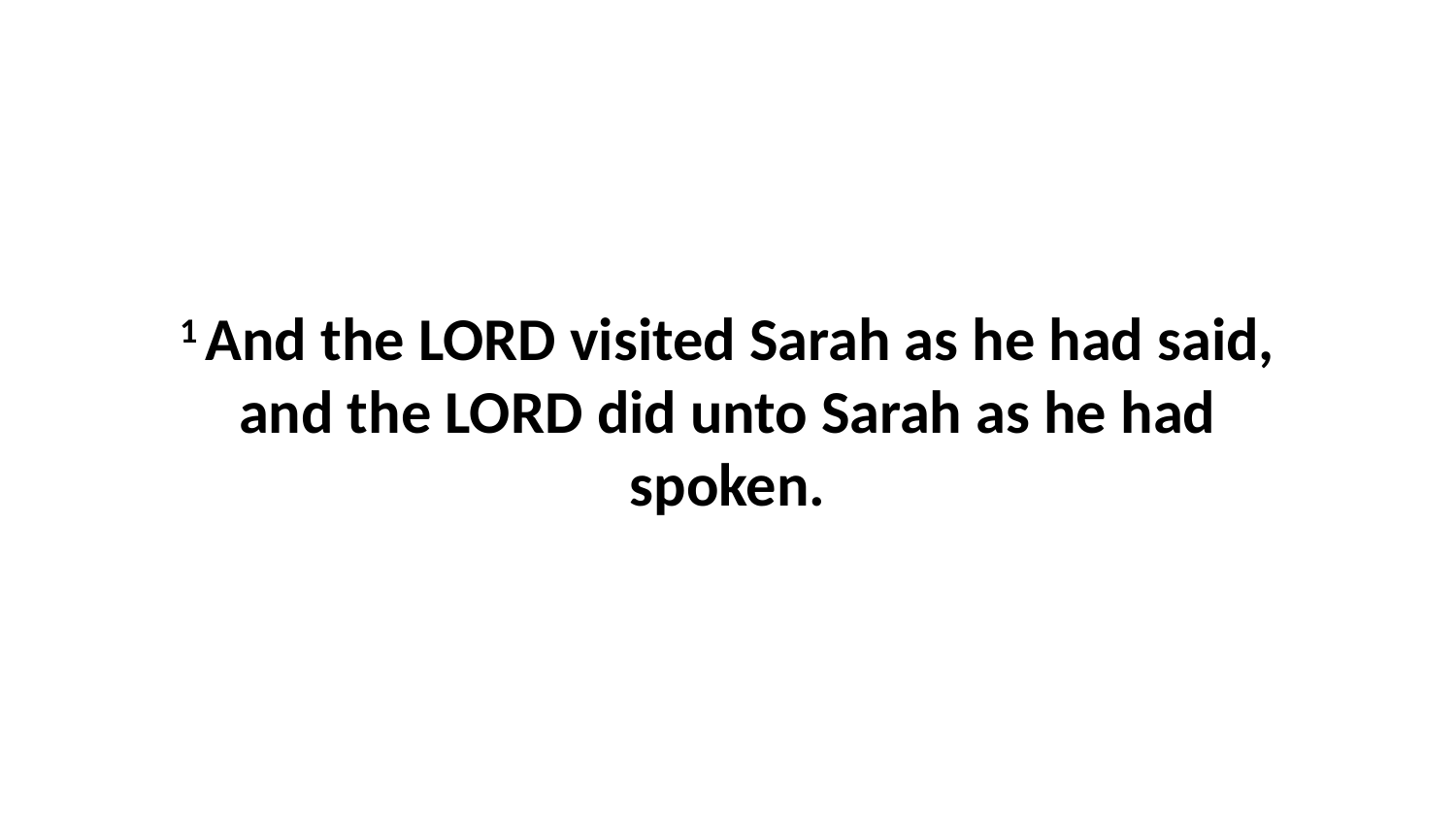

1 And the LORD visited Sarah as he had said, and the LORD did unto Sarah as he had spoken.